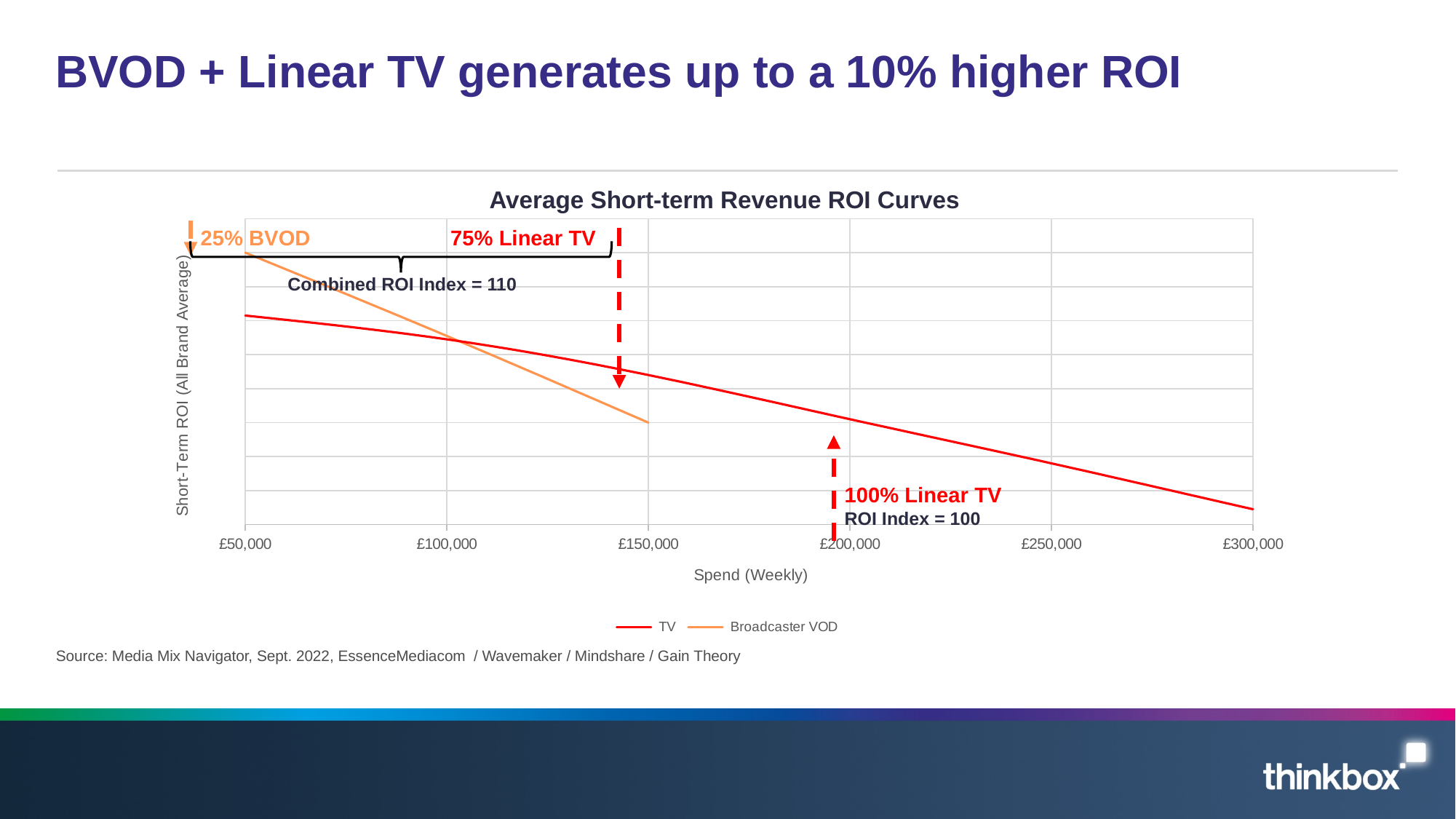

# BVOD + Linear TV generates up to a 10% higher ROI

Average Short-term Revenue ROI Curves

### Chart

| Category |  TV  |  Broadcaster VOD |
|---|---|---|
75% Linear TV
25% BVOD

Combined ROI Index = 110
100% Linear TV
ROI Index = 100
Source: Media Mix Navigator, Sept. 2022, EssenceMediacom  / Wavemaker / Mindshare / Gain Theory